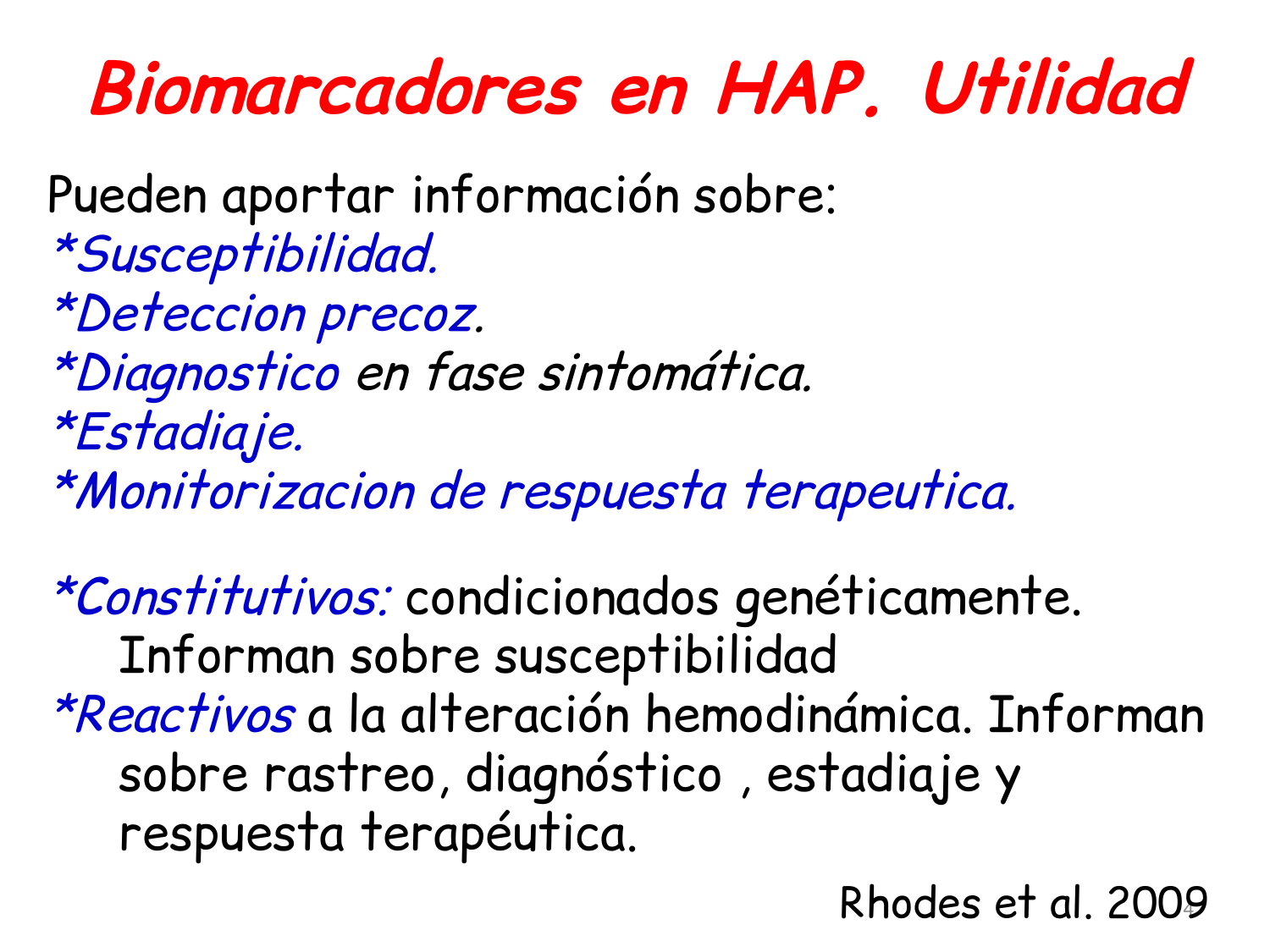

Biomarcadores en HAP. Utilidad
Pueden aportar información sobre:
*Susceptibilidad.
*Deteccion precoz.
*Diagnostico en fase sintomática.
*Estadiaje.
*Monitorizacion de respuesta terapeutica.
*Constitutivos: condicionados genéticamente. Informan sobre susceptibilidad
*Reactivos a la alteración hemodinámica. Informan sobre rastreo, diagnóstico , estadiaje y respuesta terapéutica.
Rhodes et al. 2009
4